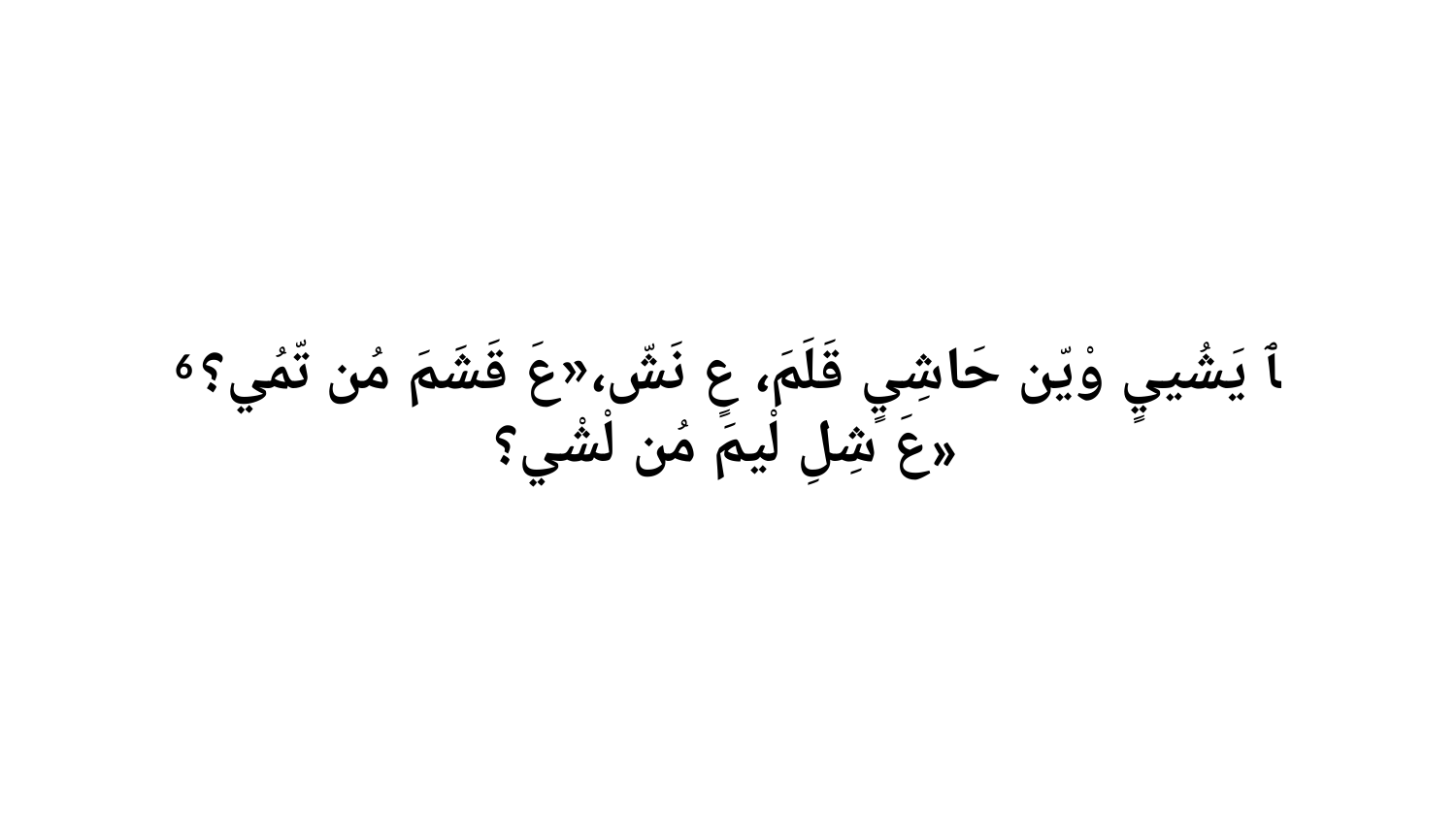

6 ﭑ يَشُييٍ وْيّن حَاشِيٍ قَلَمَ، عٍ نَشّ،«عَ قَشَمَ مُن تّمُي؟عَ شِلِ لْيمَ مُن لْشْي؟»